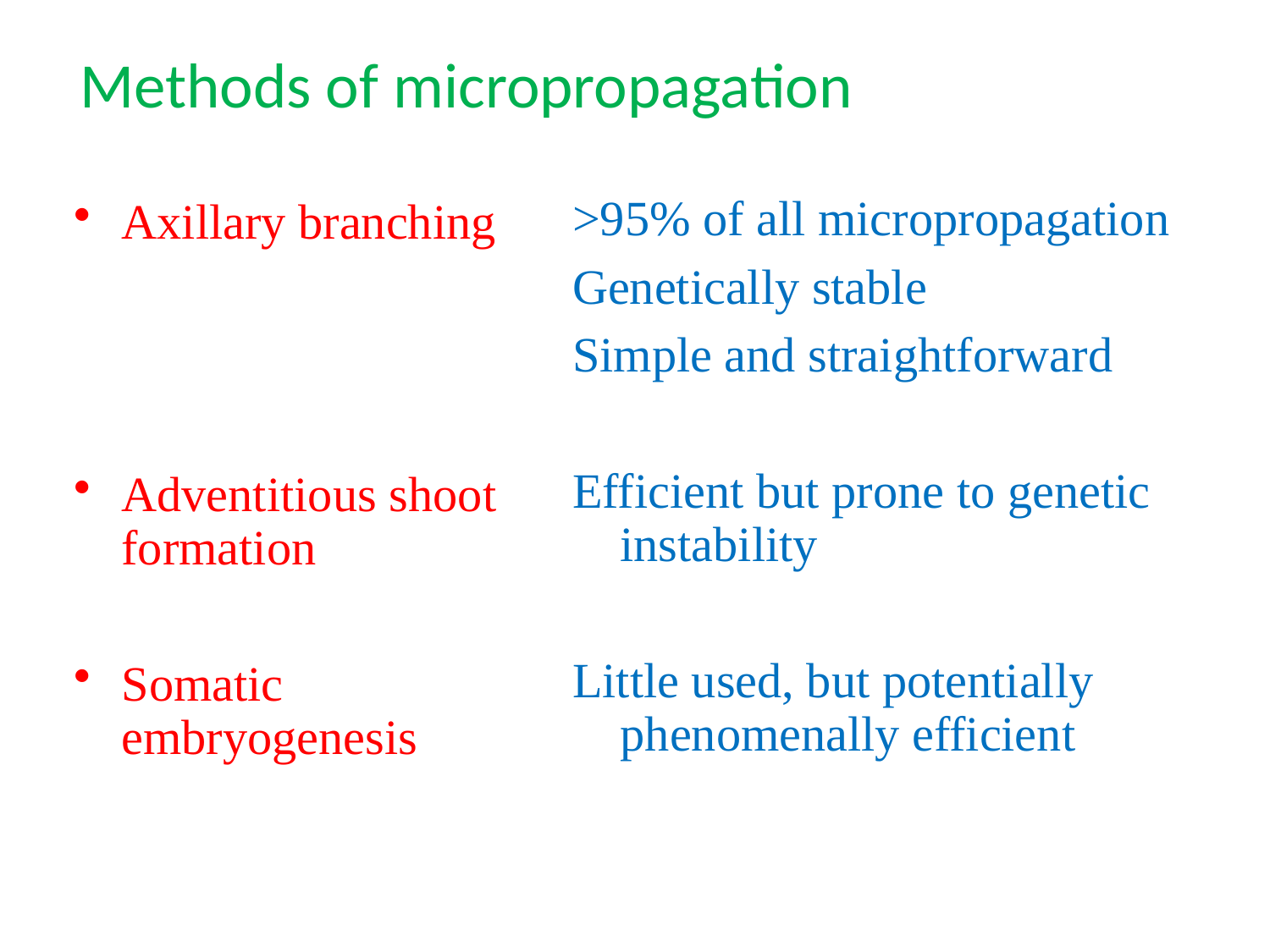

Methods of micropropagation
>95% of all micropropagation
Genetically stable
Simple and straightforward

Efficient but prone to genetic instability

Little used, but potentially phenomenally efficient
Axillary branching

Adventitious shoot formation

Somatic embryogenesis